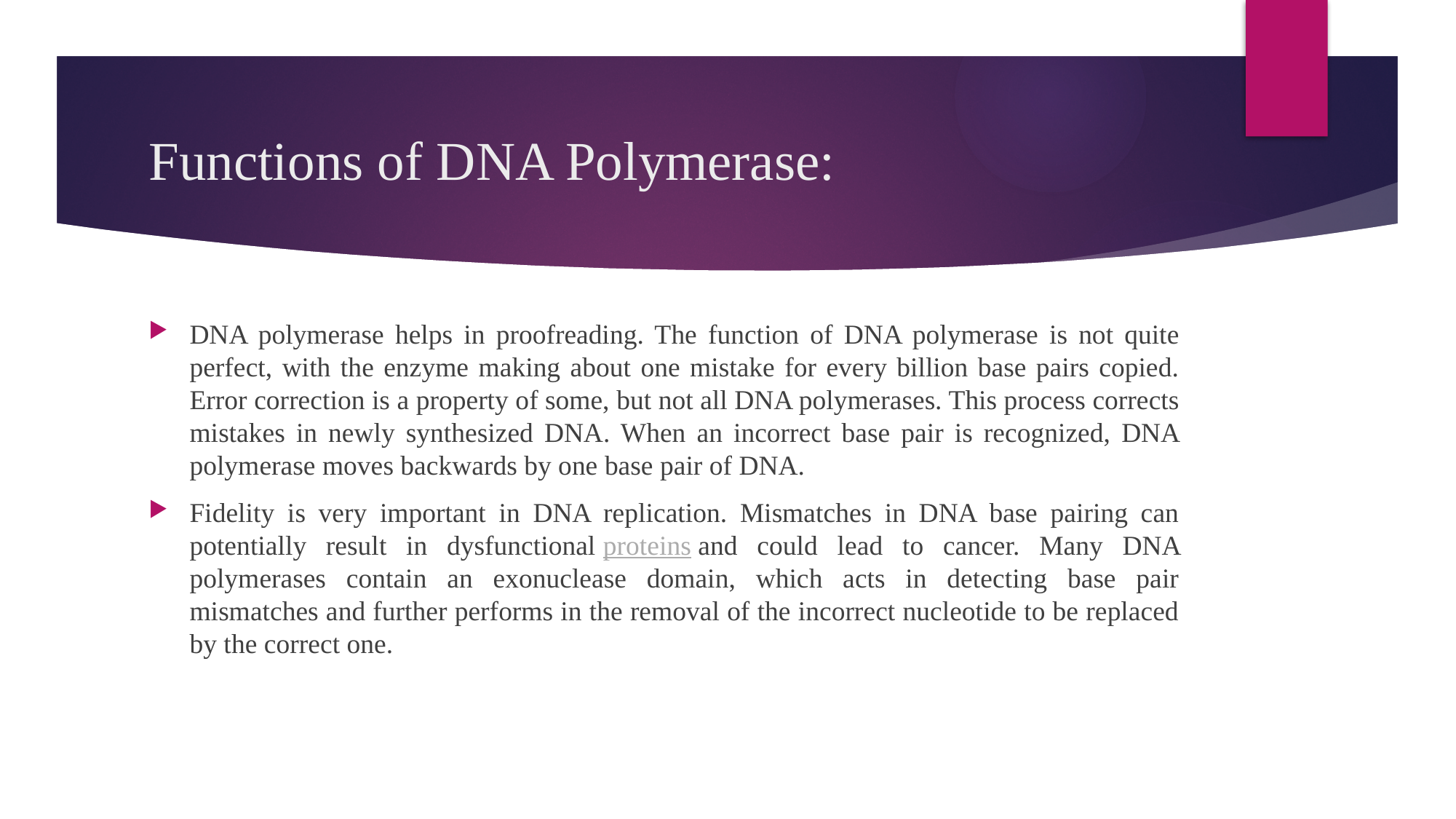

# Functions of DNA Polymerase:
DNA polymerase helps in proofreading. The function of DNA polymerase is not quite perfect, with the enzyme making about one mistake for every billion base pairs copied. Error correction is a property of some, but not all DNA polymerases. This process corrects mistakes in newly synthesized DNA. When an incorrect base pair is recognized, DNA polymerase moves backwards by one base pair of DNA.
Fidelity is very important in DNA replication. Mismatches in DNA base pairing can potentially result in dysfunctional proteins and could lead to cancer. Many DNA polymerases contain an exonuclease domain, which acts in detecting base pair mismatches and further performs in the removal of the incorrect nucleotide to be replaced by the correct one.